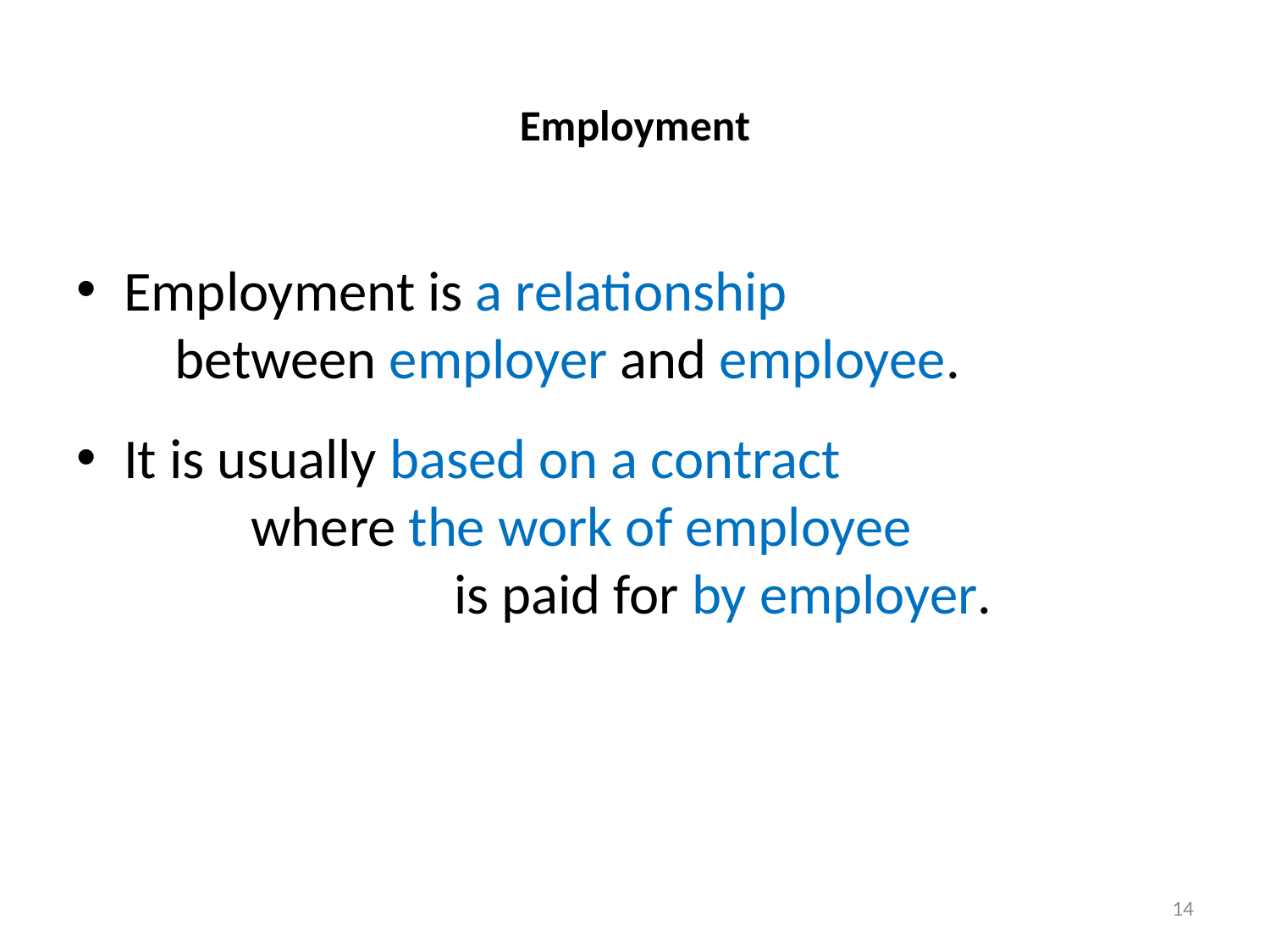

# Employment
Employment is a relationship                                     between employer and employee.
It is usually based on a contract                                      where the work of employee                                                 is paid for by employer.

14